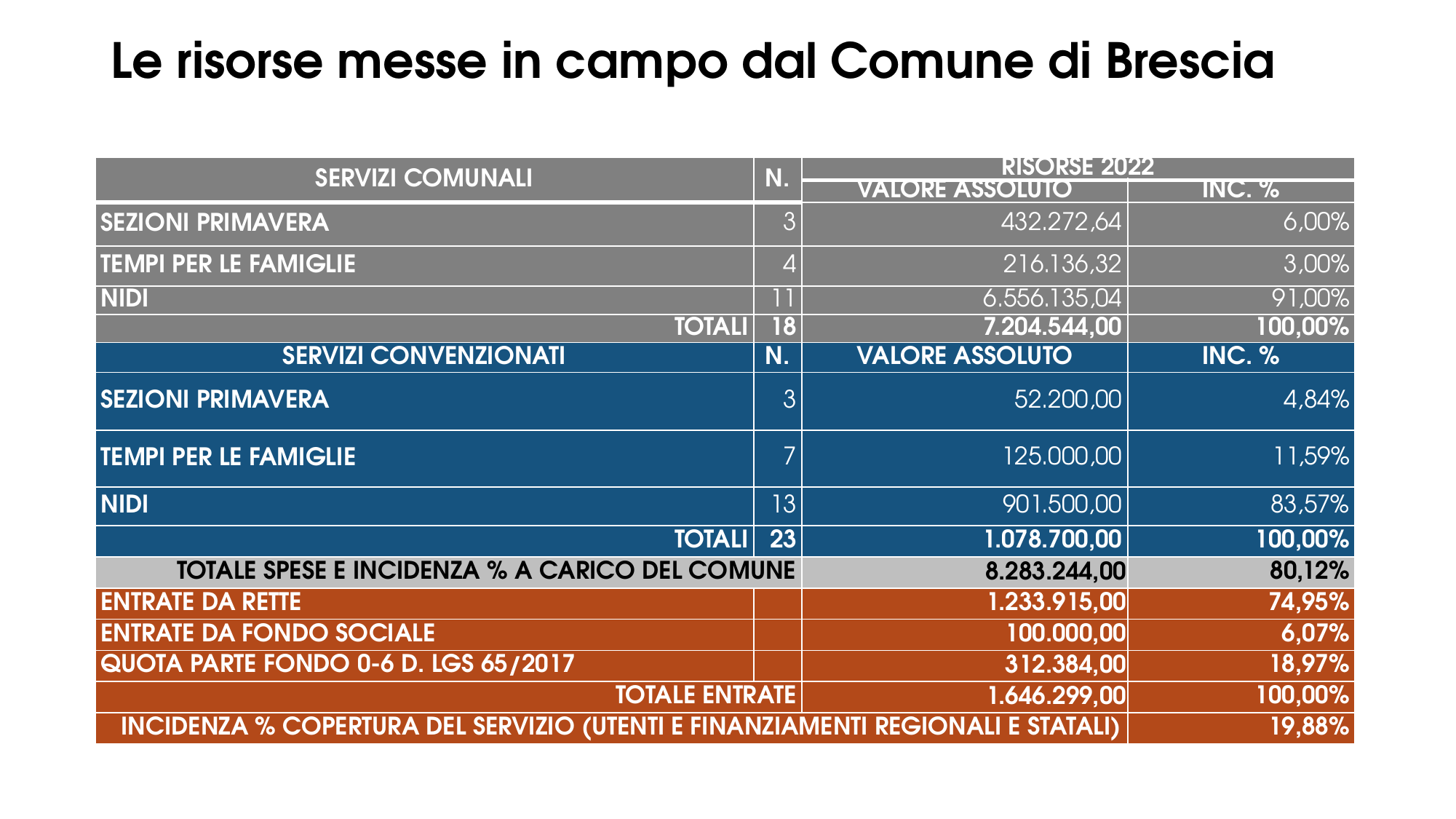

# Le risorse messe in campo dal Comune di Brescia
| SERVIZI COMUNALI | N. | RISORSE 2022 |  |
| --- | --- | --- | --- |
|  |  | VALORE ASSOLUTO | INC. % |
| SEZIONI PRIMAVERA | 3 | 432.272,64 | 6,00% |
| TEMPI PER LE FAMIGLIE | 4 | 216.136,32 | 3,00% |
| NIDI | 11 | 6.556.135,04 | 91,00% |
| TOTALI | 18 | 7.204.544,00 | 100,00% |
| SERVIZI CONVENZIONATI | N. | VALORE ASSOLUTO | INC. % |
| SEZIONI PRIMAVERA | 3 | 52.200,00 | 4,84% |
| TEMPI PER LE FAMIGLIE | 7 | 125.000,00 | 11,59% |
| NIDI | 13 | 901.500,00 | 83,57% |
| TOTALI | 23 | 1.078.700,00 | 100,00% |
| TOTALE SPESE E INCIDENZA % A CARICO DEL COMUNE |  | 8.283.244,00 | 80,12% |
| ENTRATE DA RETTE |  | 1.233.915,00 | 74,95% |
| ENTRATE DA FONDO SOCIALE |  | 100.000,00 | 6,07% |
| QUOTA PARTE FONDO 0-6 D. LGS 65/2017 |  | 312.384,00 | 18,97% |
| TOTALE ENTRATE |  | 1.646.299,00 | 100,00% |
| INCIDENZA % COPERTURA DEL SERVIZIO (UTENTI E FINANZIAMENTI REGIONALI E STATALI) |  |  | 19,88% |